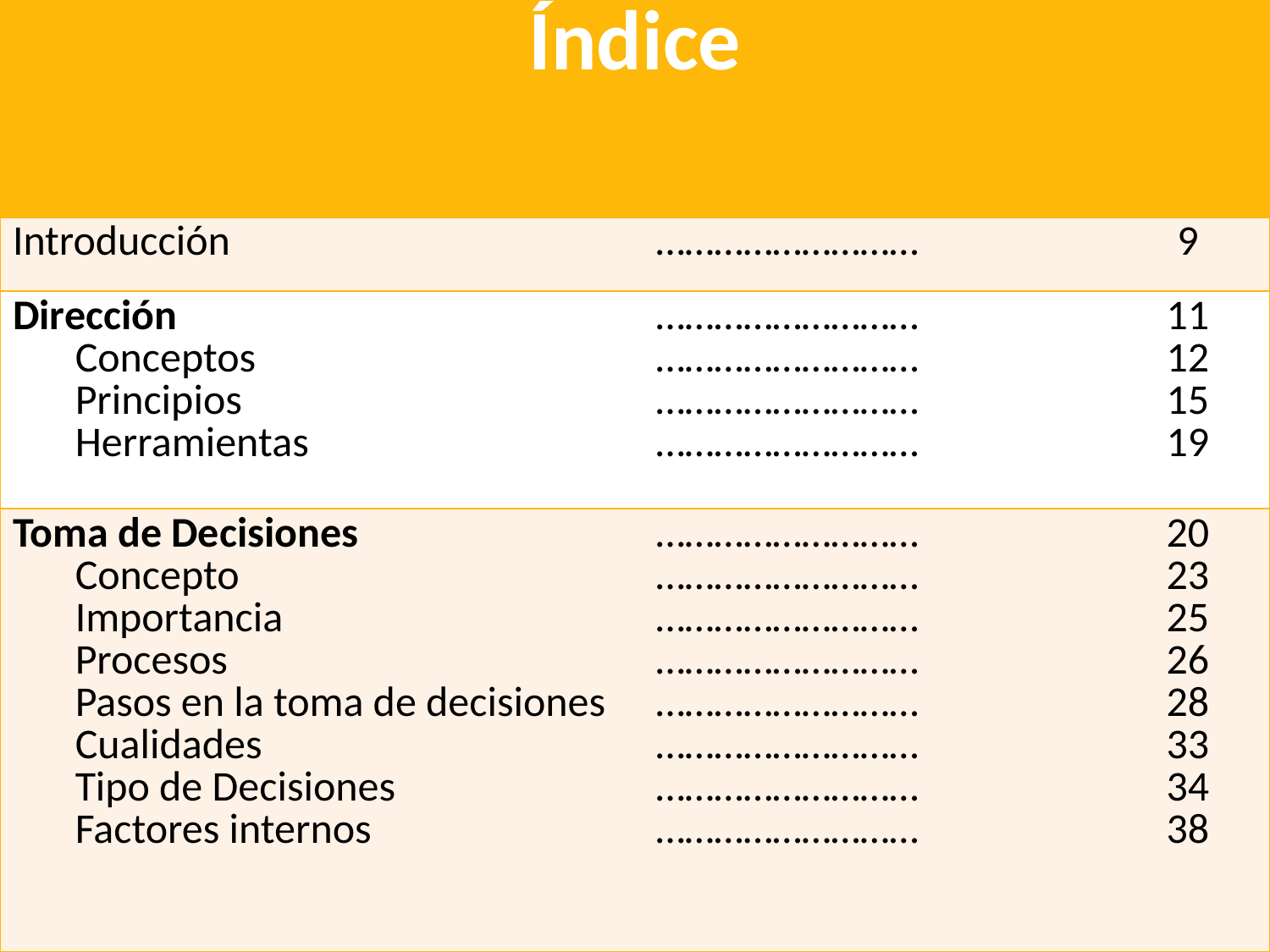

| Índice |  |  |
| --- | --- | --- |
| Introducción | ……………………… | 9 |
| Dirección Conceptos Principios Herramientas | ……………………… ……………………… ……………………… ……………………… | 11 12 15 19 |
| Toma de Decisiones Concepto Importancia Procesos Pasos en la toma de decisiones Cualidades Tipo de Decisiones Factores internos | ……………………… ……………………… ……………………… ……………………… ……………………… ……………………… ……………………… ……………………… | 20 23 25 26 28 33 34 38 |
#